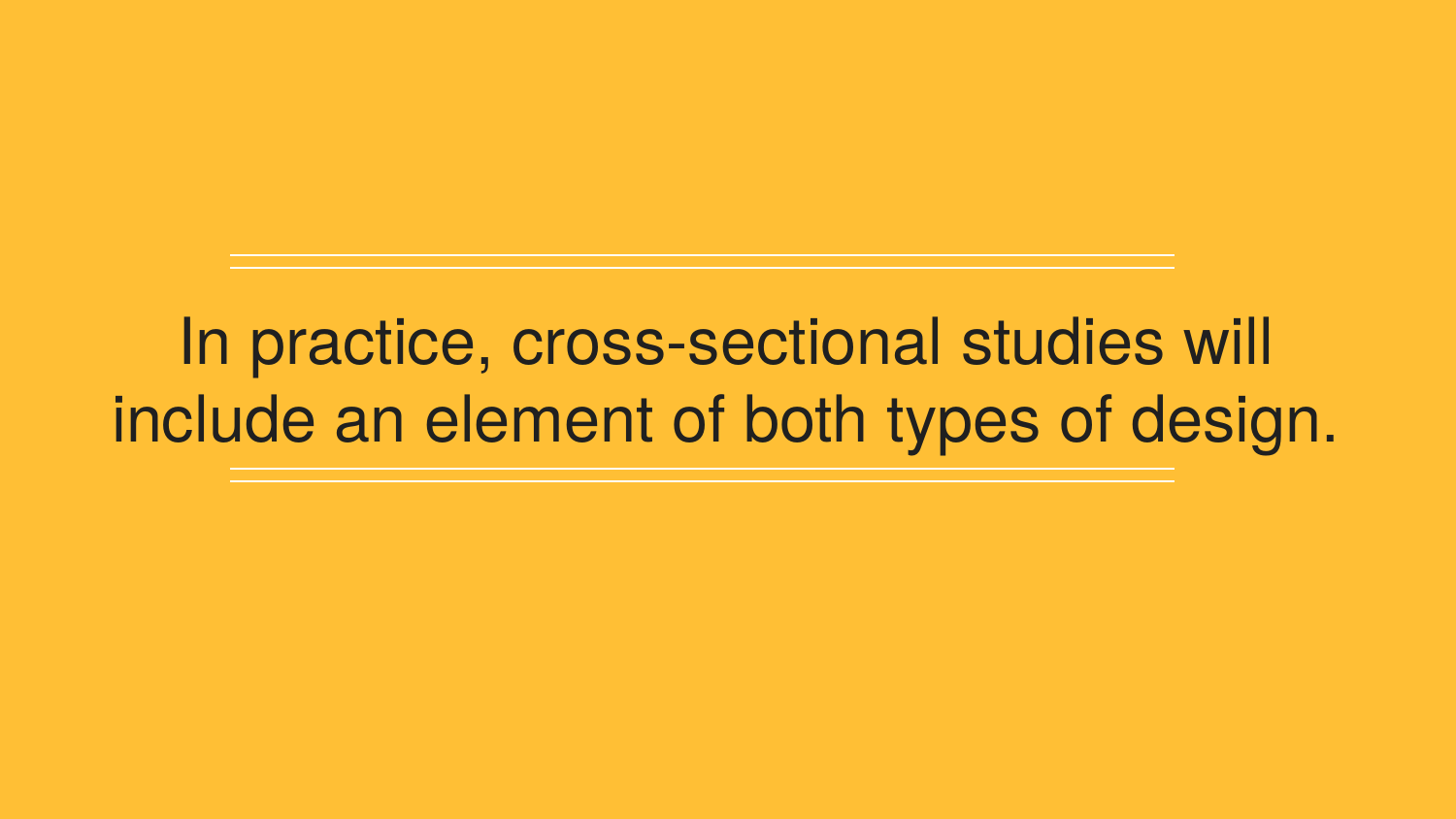

In practice, cross-sectional studies will include an element of both types of design.